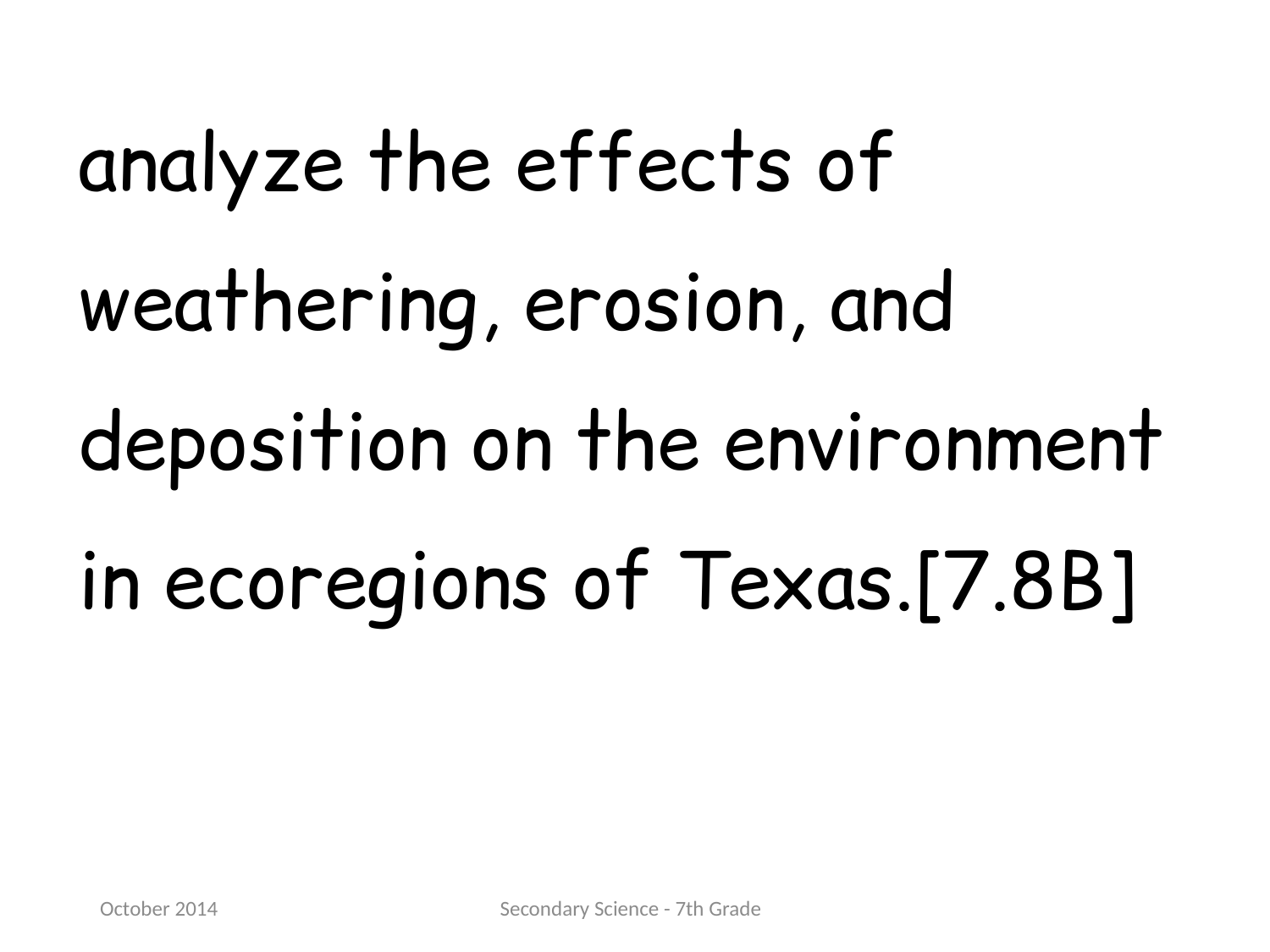

analyze the effects of weathering, erosion, and deposition on the environment in ecoregions of Texas.[7.8B]
October 2014
Secondary Science - 7th Grade